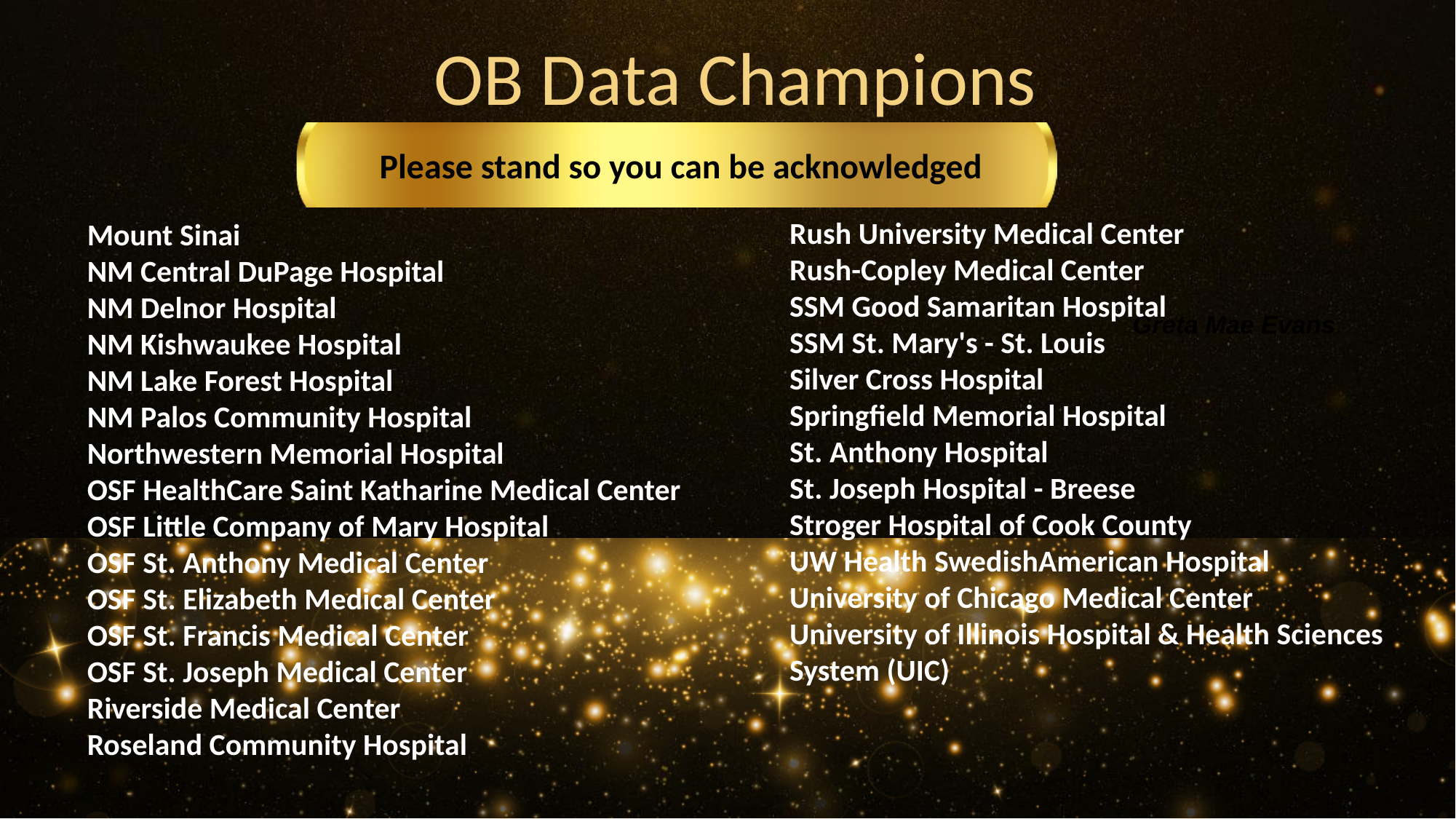

OB Data Champions

Please stand so you can be acknowledged
Rush University Medical Center
Rush-Copley Medical Center
SSM Good Samaritan Hospital
SSM St. Mary's - St. Louis
Silver Cross Hospital
Springfield Memorial Hospital
St. Anthony Hospital
St. Joseph Hospital - Breese
Stroger Hospital of Cook County
UW Health SwedishAmerican Hospital
University of Chicago Medical Center
University of Illinois Hospital & Health Sciences System (UIC)
Mount Sinai
NM Central DuPage Hospital
NM Delnor Hospital
NM Kishwaukee Hospital
NM Lake Forest Hospital
NM Palos Community Hospital
Northwestern Memorial Hospital
OSF HealthCare Saint Katharine Medical Center
OSF Little Company of Mary Hospital
OSF St. Anthony Medical Center
OSF St. Elizabeth Medical Center
OSF St. Francis Medical Center
OSF St. Joseph Medical Center
Riverside Medical Center
Roseland Community Hospital
Greta Mae Evans